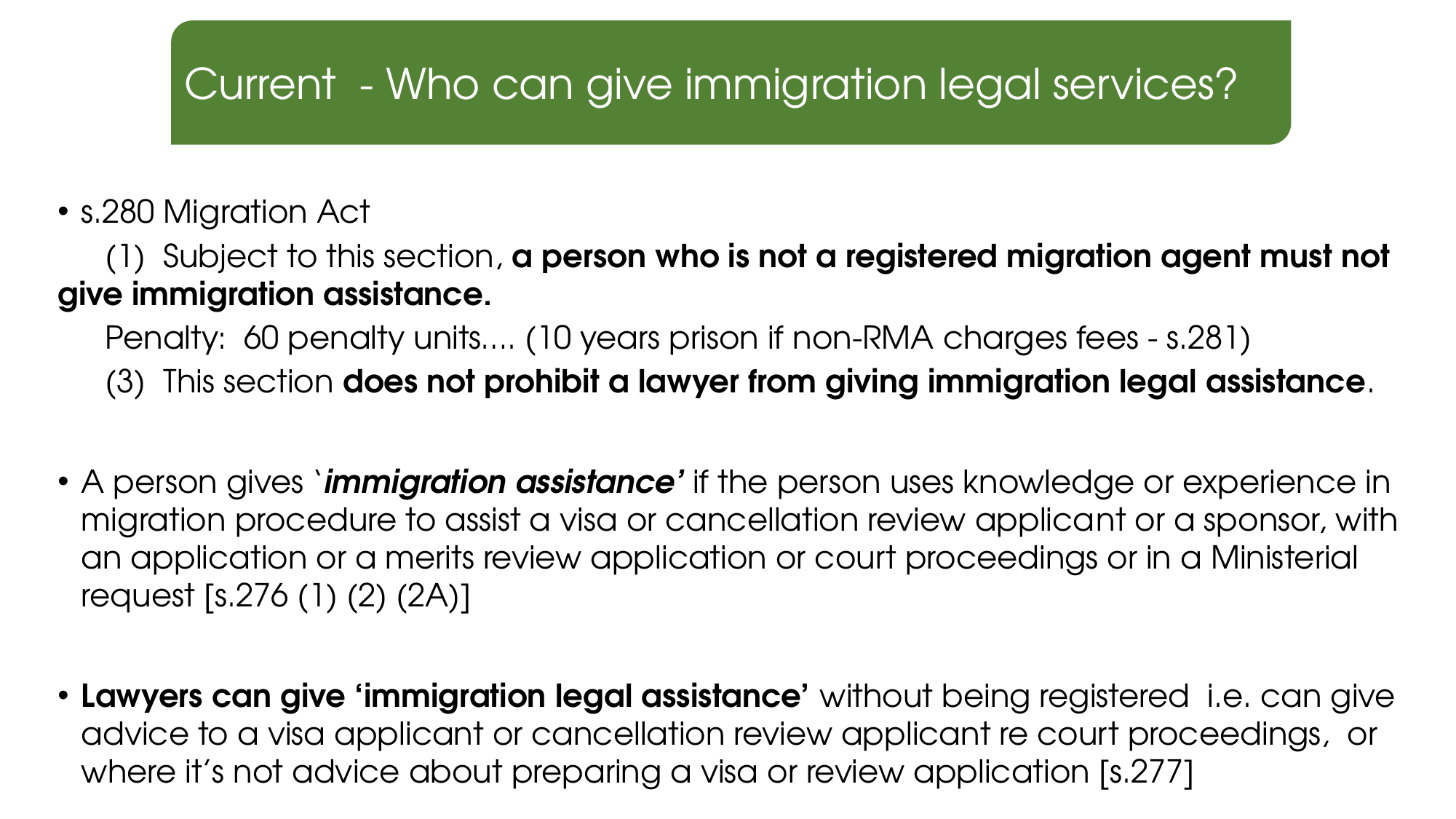

Current  - Who can give immigration legal services?
s.280 Migration Act
(1)  Subject to this section, a person who is not a registered migration agent must not give immigration assistance.
Penalty:  60 penalty units…. (10 years prison if non-RMA charges fees - s.281)
(3)  This section does not prohibit a lawyer from giving immigration legal assistance.

A person gives ‘immigration assistance’ if the person uses knowledge or experience in migration procedure to assist a visa or cancellation review applicant or a sponsor, with an application or a merits review application or court proceedings or in a Ministerial request [s.276 (1) (2) (2A)]

Lawyers can give ‘immigration legal assistance’ without being registered  i.e. can give advice to a visa applicant or cancellation review applicant re court proceedings,  or  where it’s not advice about preparing a visa or review application [s.277]